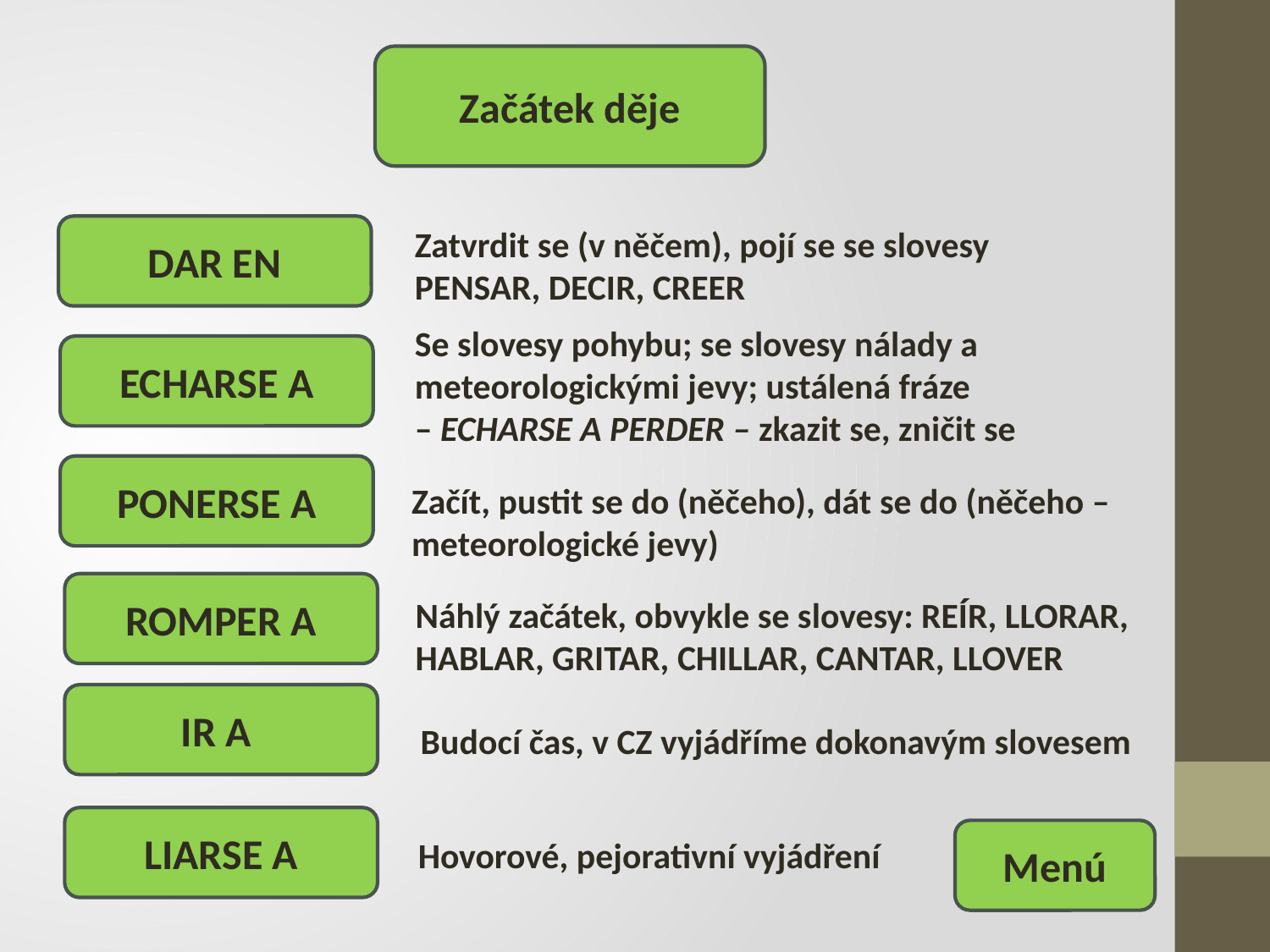

Začátek děje
DAR EN
Zatvrdit se (v něčem), pojí se se slovesy
PENSAR, DECIR, CREER
Se slovesy pohybu; se slovesy nálady a
meteorologickými jevy; ustálená fráze
– ECHARSE A PERDER – zkazit se, zničit se
ECHARSE A
PONERSE A
Začít, pustit se do (něčeho), dát se do (něčeho –
meteorologické jevy)
ROMPER A
Náhlý začátek, obvykle se slovesy: REÍR, LLORAR,
HABLAR, GRITAR, CHILLAR, CANTAR, LLOVER
IR A
Budocí čas, v CZ vyjádříme dokonavým slovesem
LIARSE A
Menú
Hovorové, pejorativní vyjádření